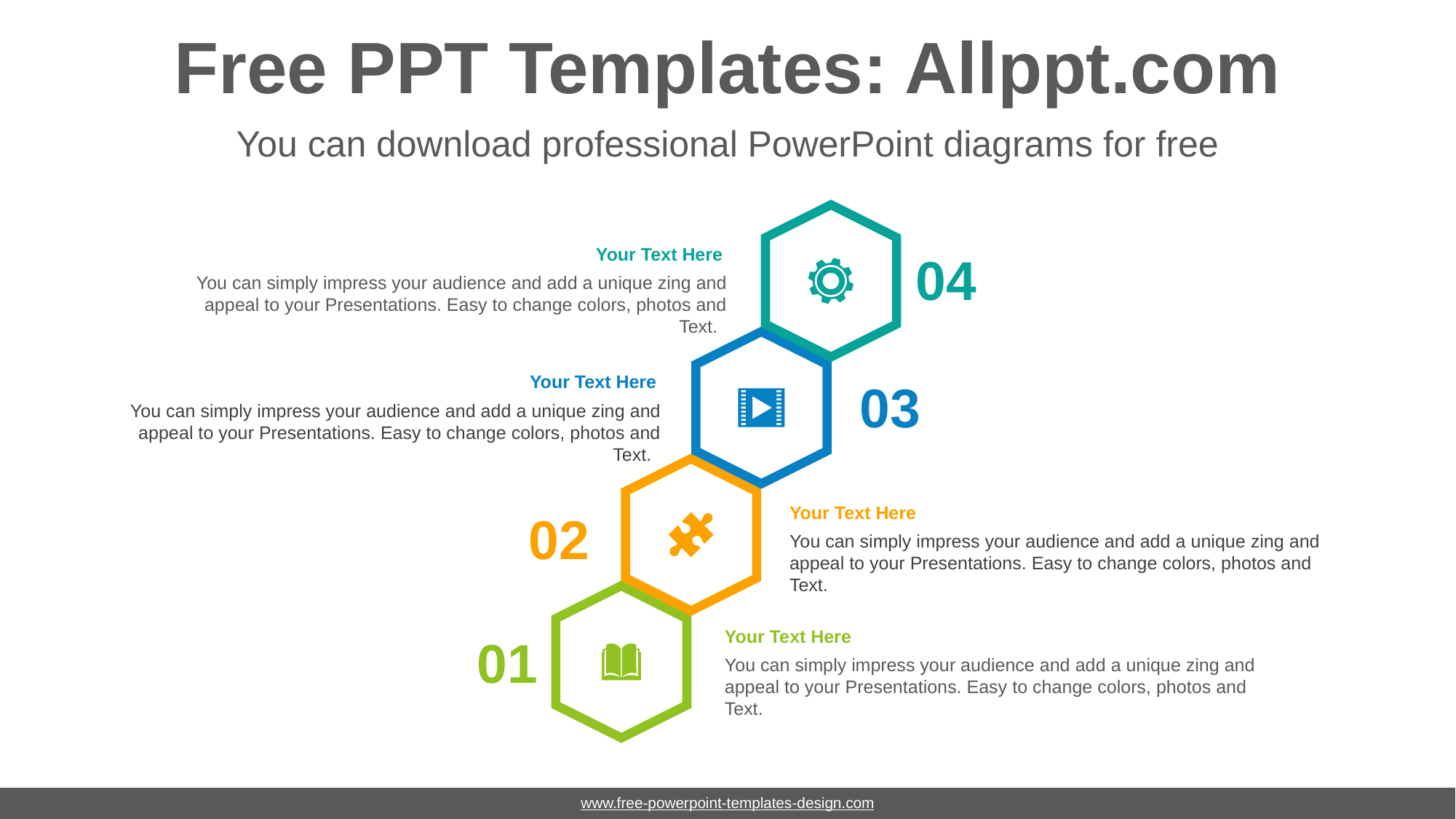

# Free PPT Templates: Allppt.com
You can download professional PowerPoint diagrams for free

Your Text Here
You can simply impress your audience and add a unique zing and appeal to your Presentations. Easy to change colors, photos and Text.
04

Your Text Here
You can simply impress your audience and add a unique zing and appeal to your Presentations. Easy to change colors, photos and Text.
03

Your Text Here
You can simply impress your audience and add a unique zing and appeal to your Presentations. Easy to change colors, photos and Text.
02

Your Text Here
You can simply impress your audience and add a unique zing and appeal to your Presentations. Easy to change colors, photos and Text.
01

www.free-powerpoint-templates-design.com